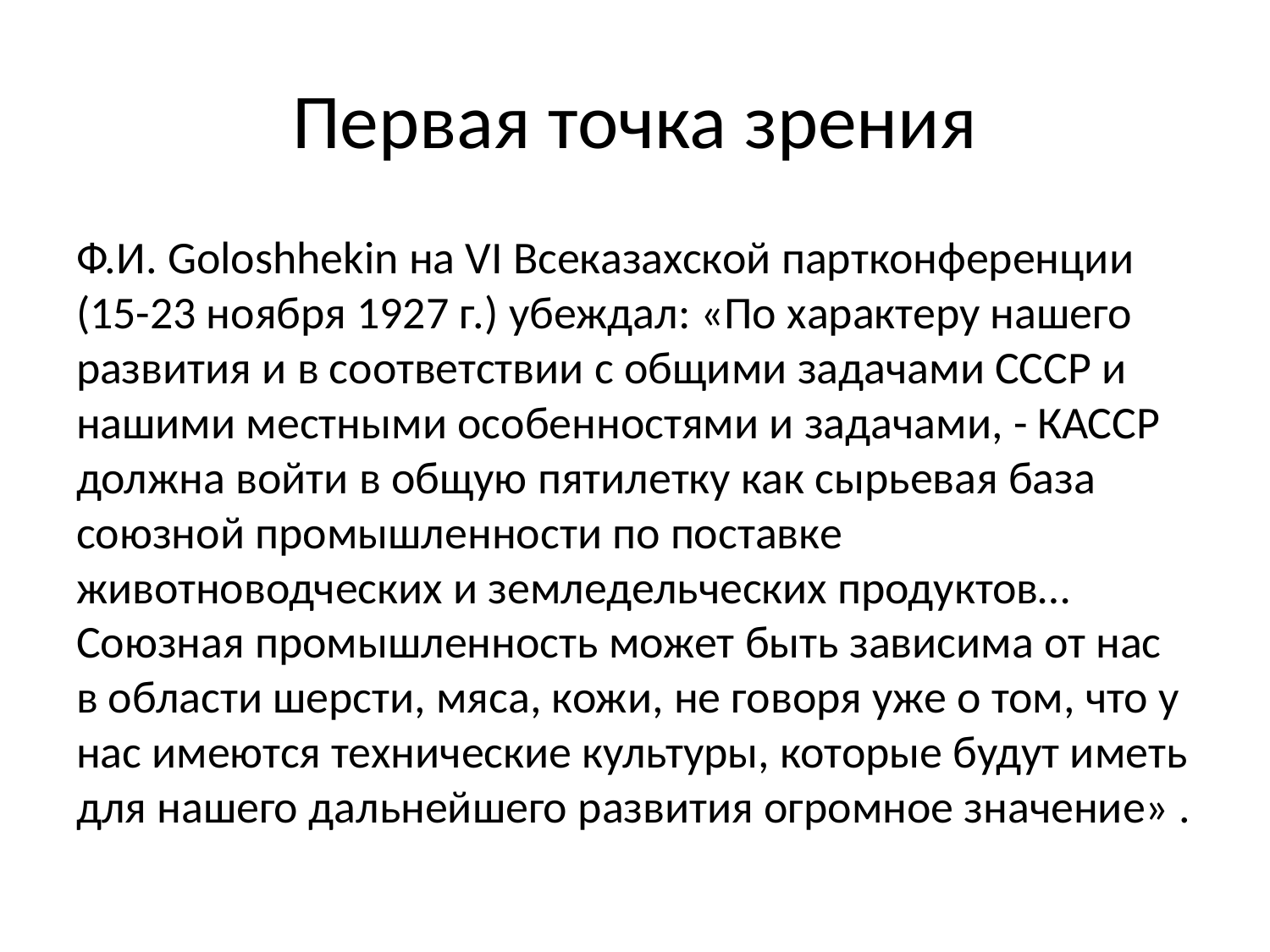

# Первая точка зрения
Ф.И. Goloshhekin на VI Всеказахской партконференции (15-23 ноября 1927 г.) убеждал: «По характеру нашего развития и в соответствии с общими задачами СССР и нашими местными особенностями и задачами, - КАССР должна войти в общую пятилетку как сырьевая база союзной промышленности по поставке животноводческих и земледельческих продуктов…Союзная промышленность может быть зависима от нас в области шерсти, мяса, кожи, не говоря уже о том, что у нас имеются технические культуры, которые будут иметь для нашего дальнейшего развития огромное значение» .